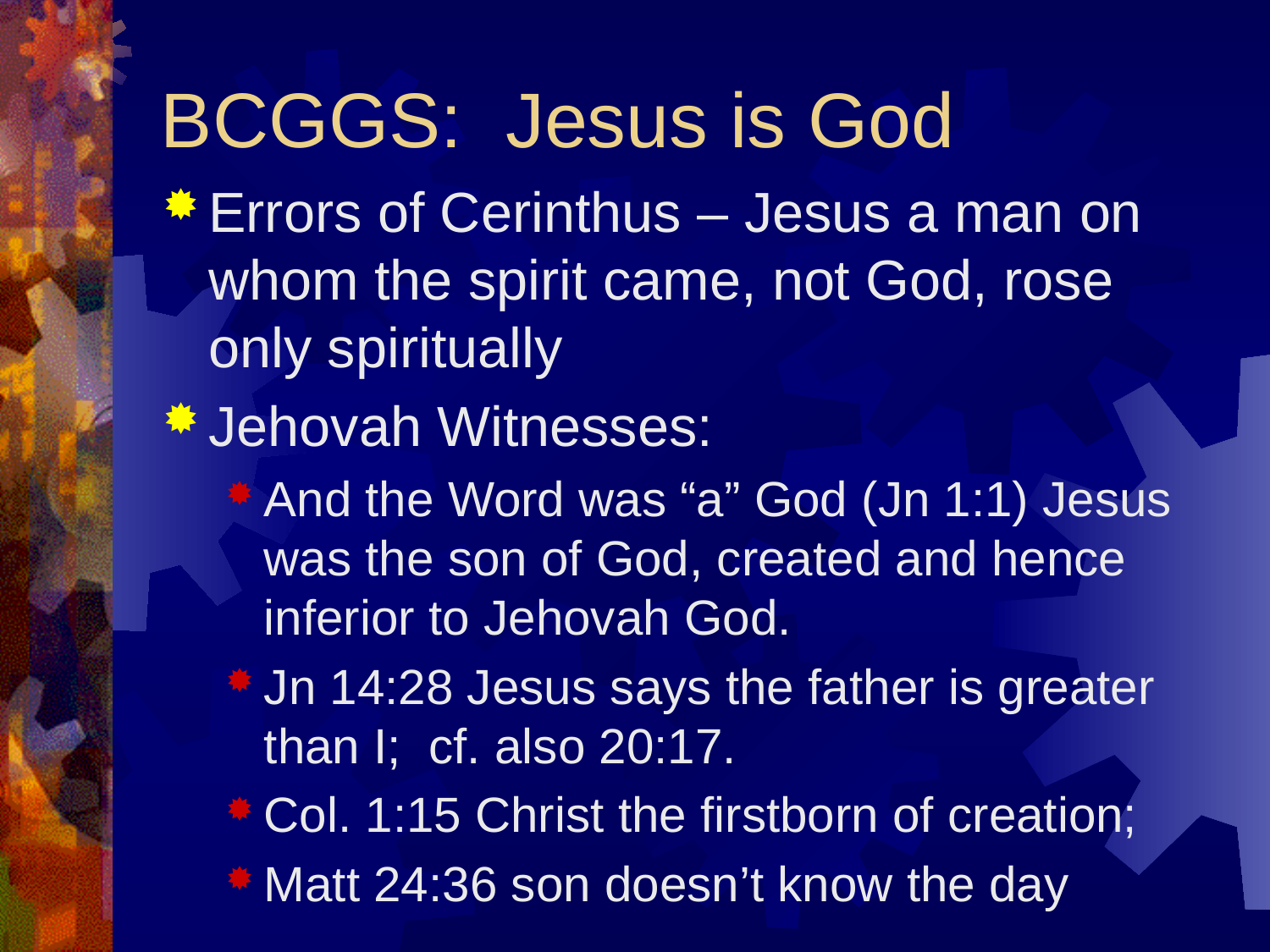

# BCGGS:  Jesus is God
Errors of Cerinthus – Jesus a man on whom the spirit came, not God, rose only spiritually
Jehovah Witnesses:
And the Word was “a” God (Jn 1:1) Jesus was the son of God, created and hence inferior to Jehovah God.
Jn 14:28 Jesus says the father is greater than I;  cf. also 20:17.
Col. 1:15 Christ the firstborn of creation;
Matt 24:36 son doesn’t know the day